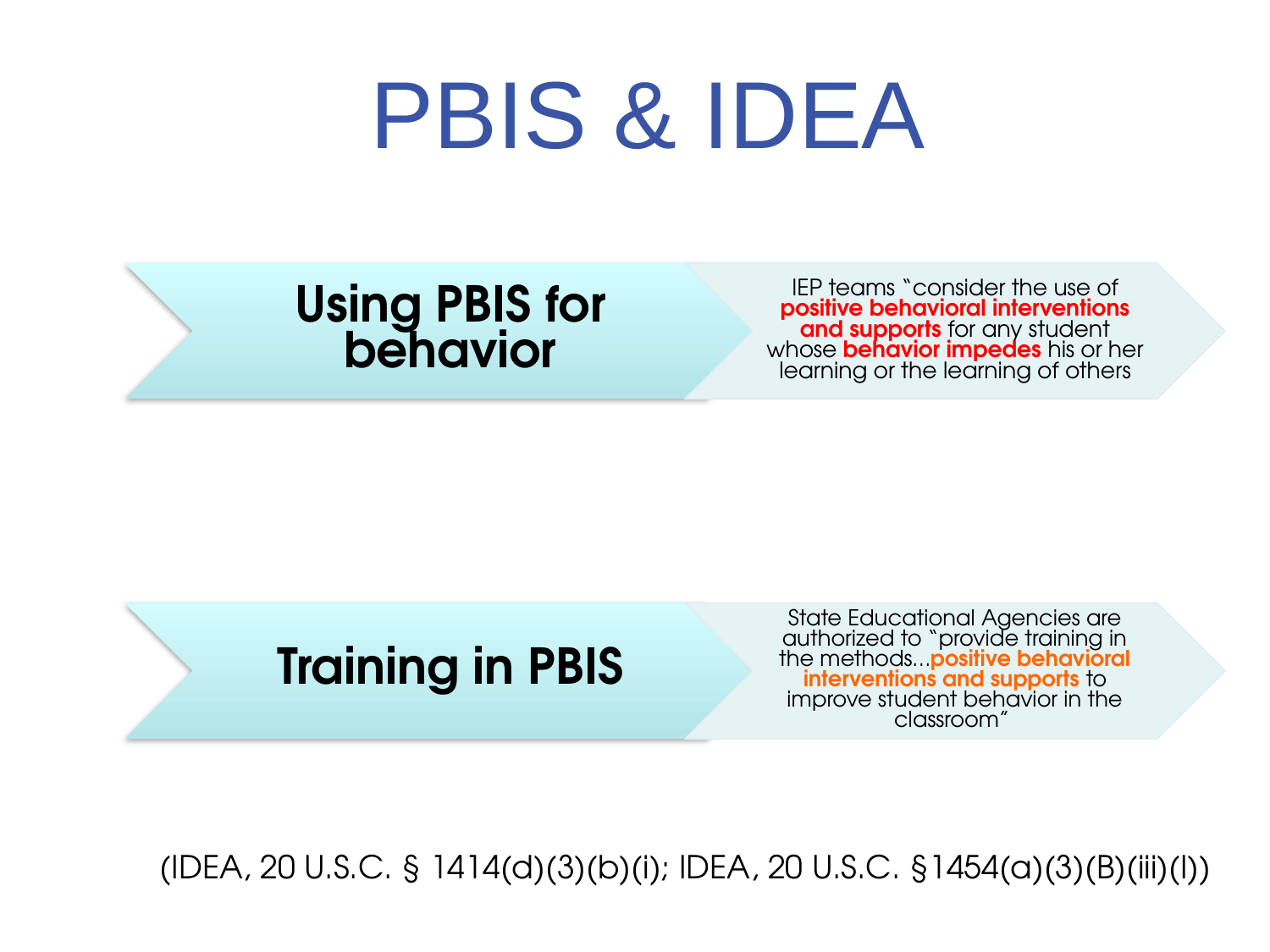

# PBIS & IDEA
Using PBIS for behavior
IEP teams “consider the use of positive behavioral interventions and supports for any student whose behavior impedes his or her learning or the learning of others
Training in PBIS
State Educational Agencies are authorized to “provide training in the methods…positive behavioral interventions and supports to improve student behavior in the classroom”
(IDEA, 20 U.S.C. § 1414(d)(3)(b)(i); IDEA, 20 U.S.C. §1454(a)(3)(B)(iii)(I))